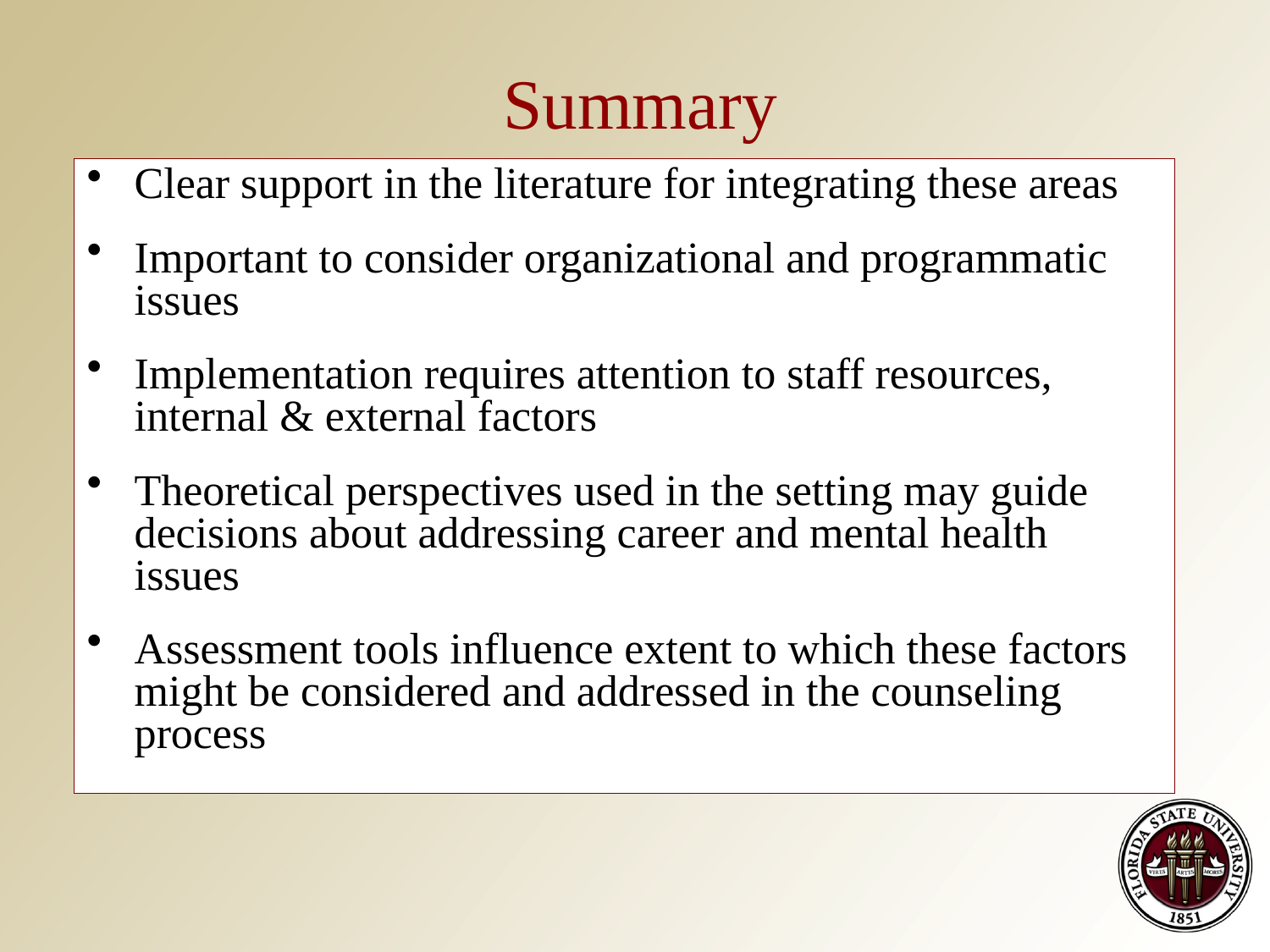

# Summary
Clear support in the literature for integrating these areas
Important to consider organizational and programmatic issues
Implementation requires attention to staff resources, internal & external factors
Theoretical perspectives used in the setting may guide decisions about addressing career and mental health issues
Assessment tools influence extent to which these factors might be considered and addressed in the counseling process